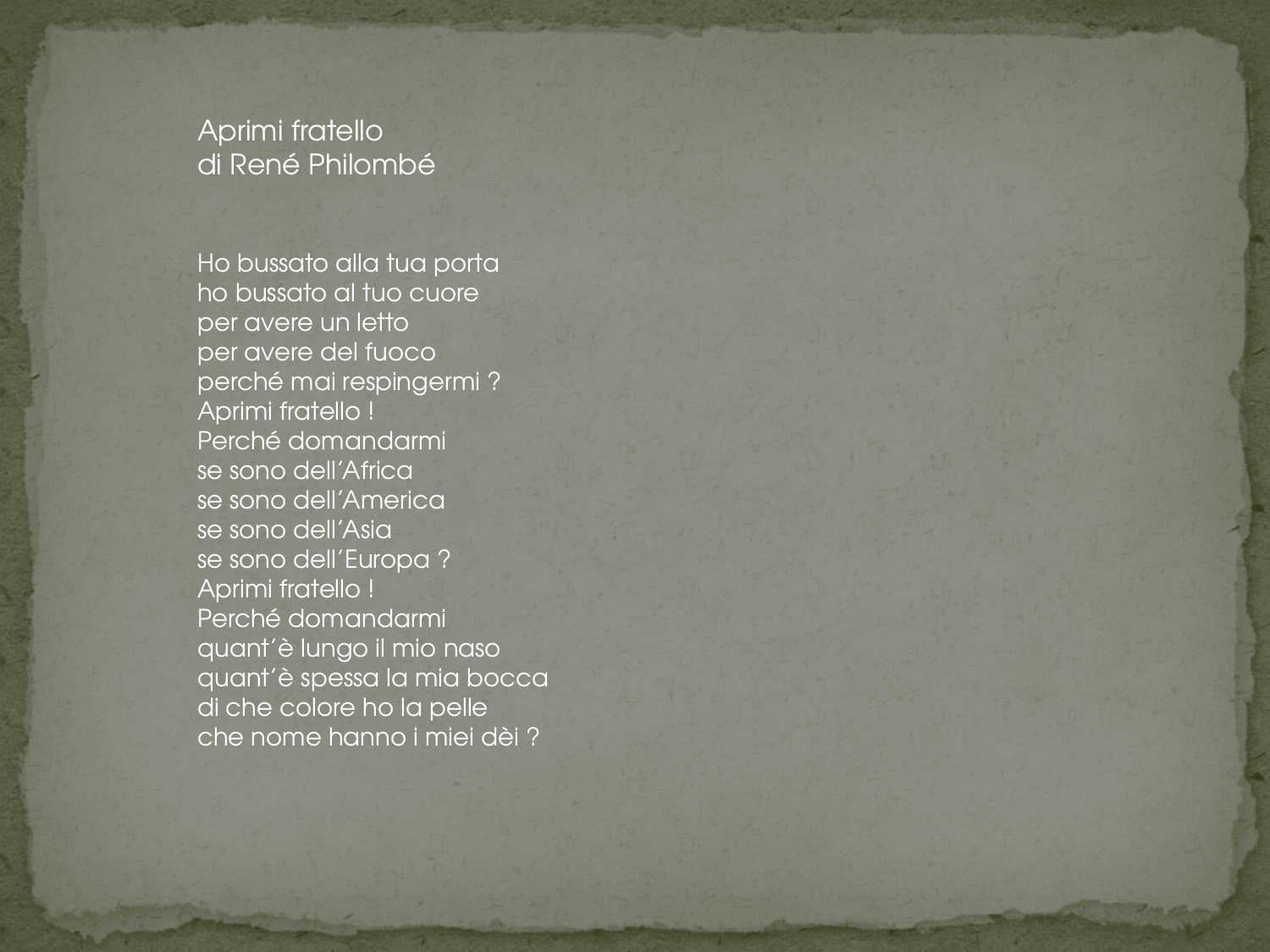

Aprimi fratello
di René Philombé

Ho bussato alla tua porta
ho bussato al tuo cuore
per avere un letto
per avere del fuoco
perché mai respingermi ?
Aprimi fratello !
Perché domandarmi
se sono dell’Africa
se sono dell’America
se sono dell’Asia
se sono dell’Europa ?
Aprimi fratello !
Perché domandarmi
quant’è lungo il mio naso
quant’è spessa la mia bocca
di che colore ho la pelle
che nome hanno i miei dèi ?